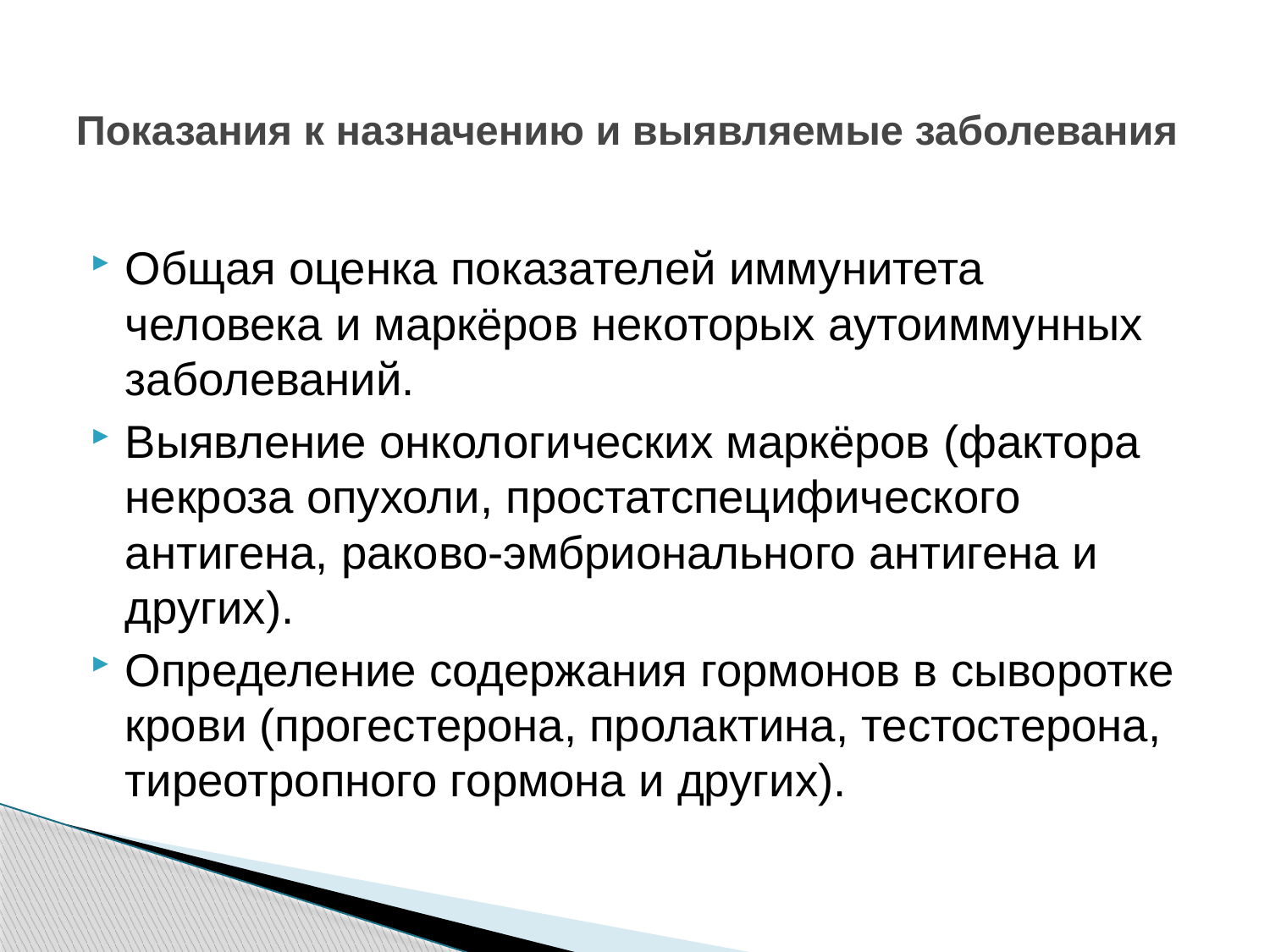

# Показания к назначению и выявляемые заболевания
Общая оценка показателей иммунитета человека и маркёров некоторых аутоиммунных заболеваний.
Выявление онкологических маркёров (фактора некроза опухоли, простатспецифического антигена, раково-эмбрионального антигена и других).
Определение содержания гормонов в сыворотке крови (прогестерона, пролактина, тестостерона, тиреотропного гормона и других).